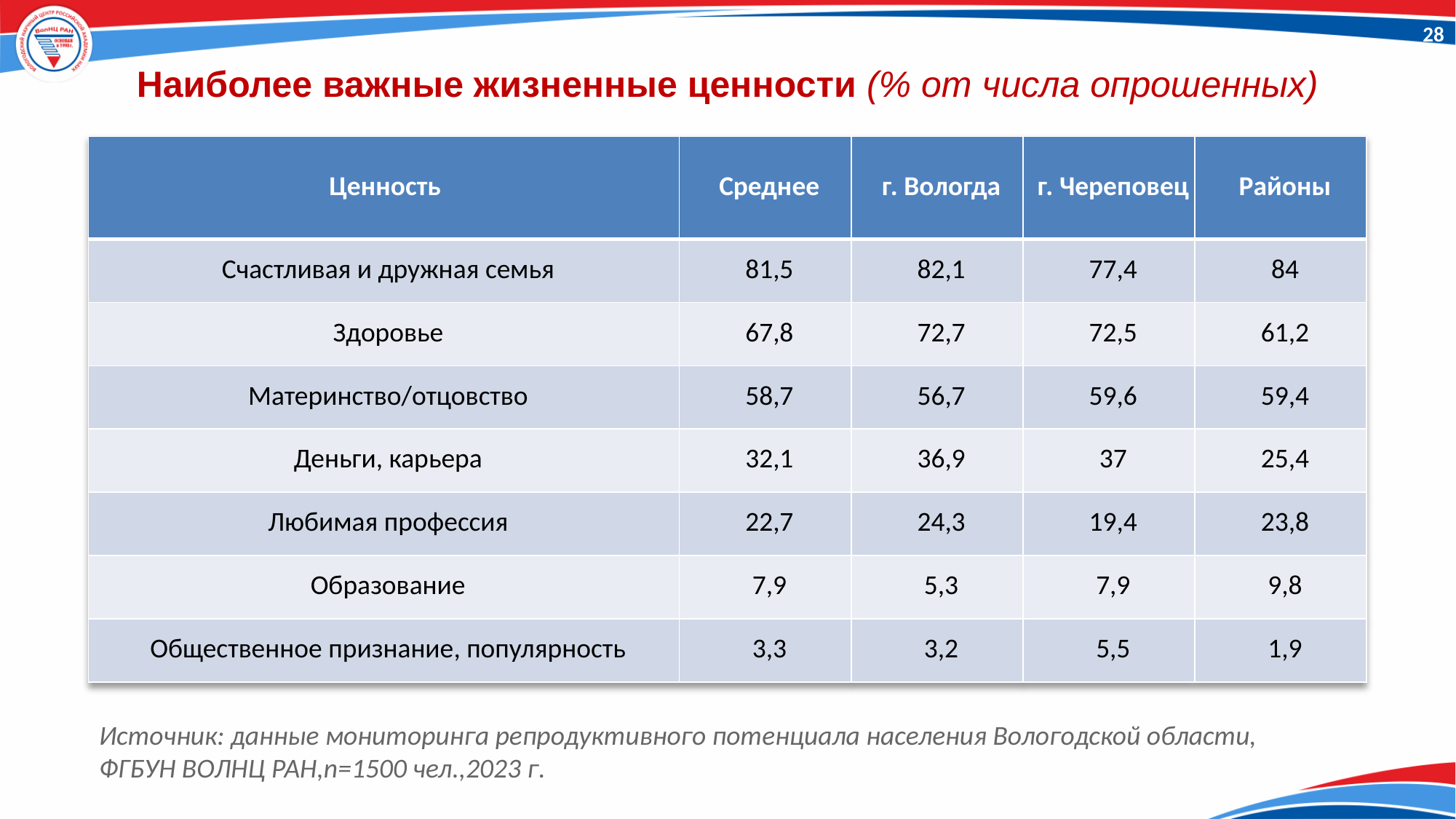

28
# Наиболее важные жизненные ценности (% от числа опрошенных)
| Ценность | Среднее | г. Вологда | г. Череповец | Районы |
| --- | --- | --- | --- | --- |
| Счастливая и дружная семья | 81,5 | 82,1 | 77,4 | 84 |
| Здоровье | 67,8 | 72,7 | 72,5 | 61,2 |
| Материнство/отцовство | 58,7 | 56,7 | 59,6 | 59,4 |
| Деньги, карьера | 32,1 | 36,9 | 37 | 25,4 |
| Любимая профессия | 22,7 | 24,3 | 19,4 | 23,8 |
| Образование | 7,9 | 5,3 | 7,9 | 9,8 |
| Общественное признание, популярность | 3,3 | 3,2 | 5,5 | 1,9 |
Источник: данные мониторинга репродуктивного потенциала населения Вологодской области, ФГБУН ВОЛНЦ РАН,n=1500 чел.,2023 г.